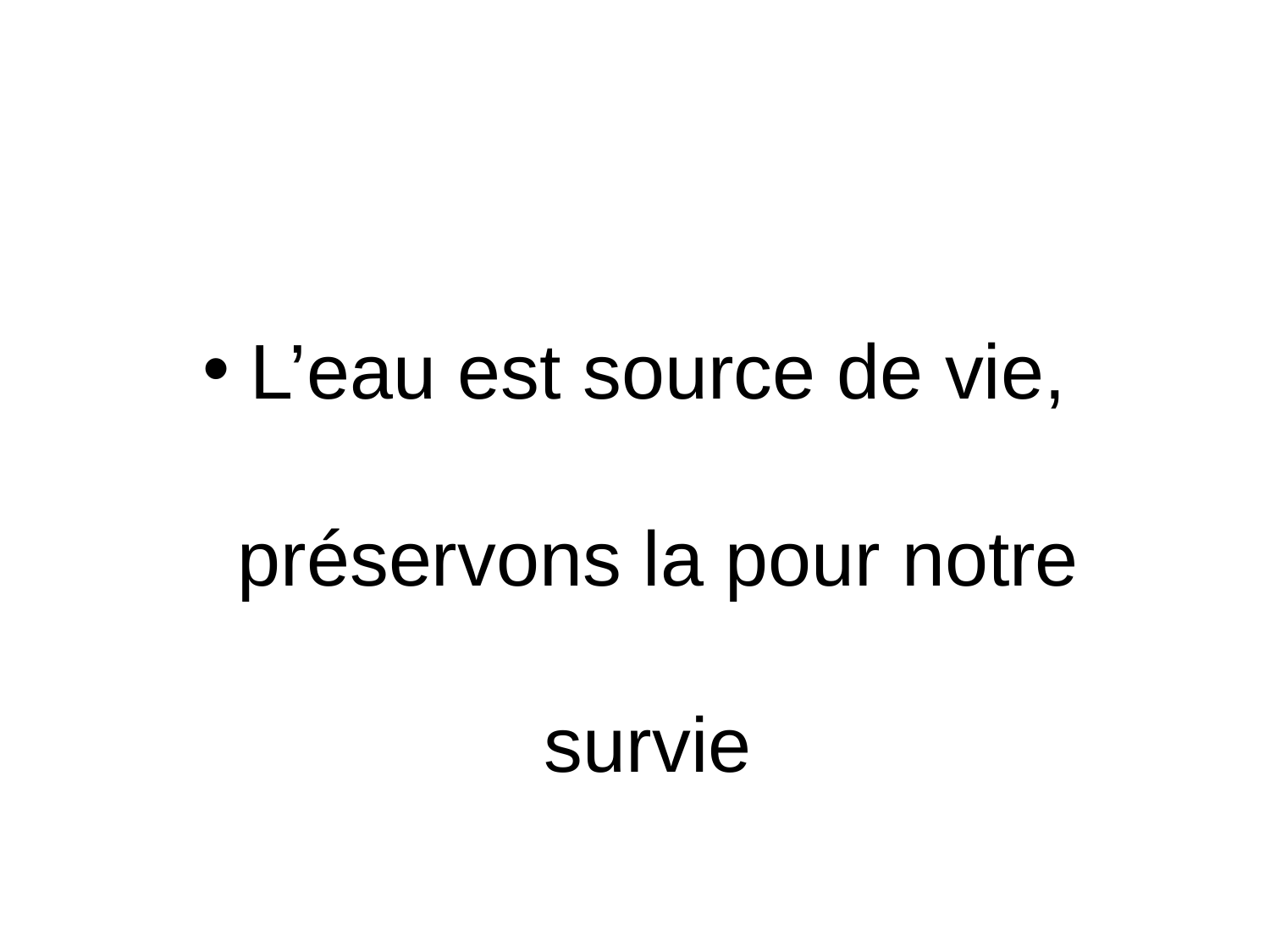

#
L’eau est source de vie, préservons la pour notre survie